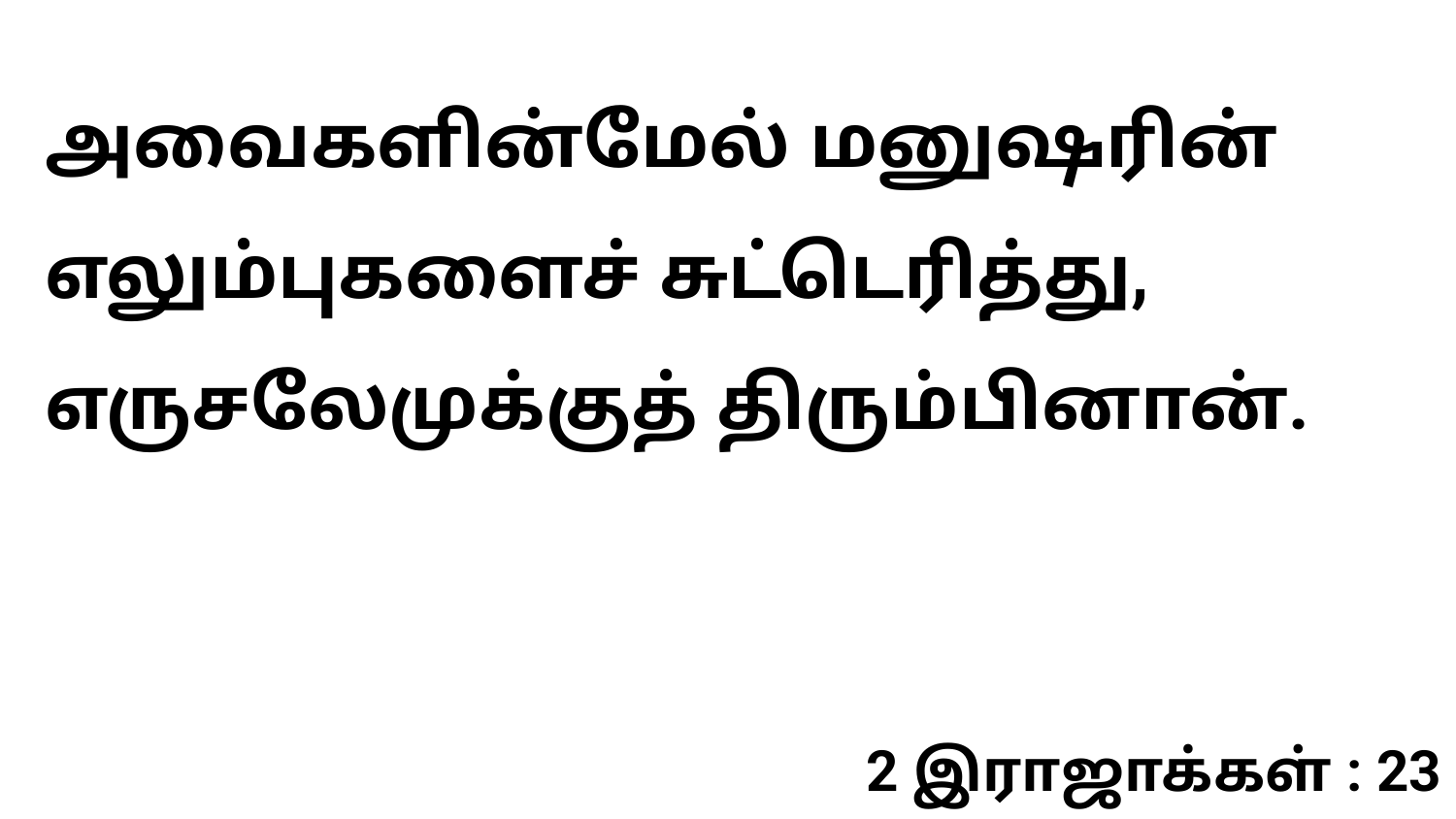

அவைகளின்மேல் மனுஷரின் எலும்புகளைச் சுட்டெரித்து, எருசலேமுக்குத் திரும்பினான்.
2 இராஜாக்கள் : 23